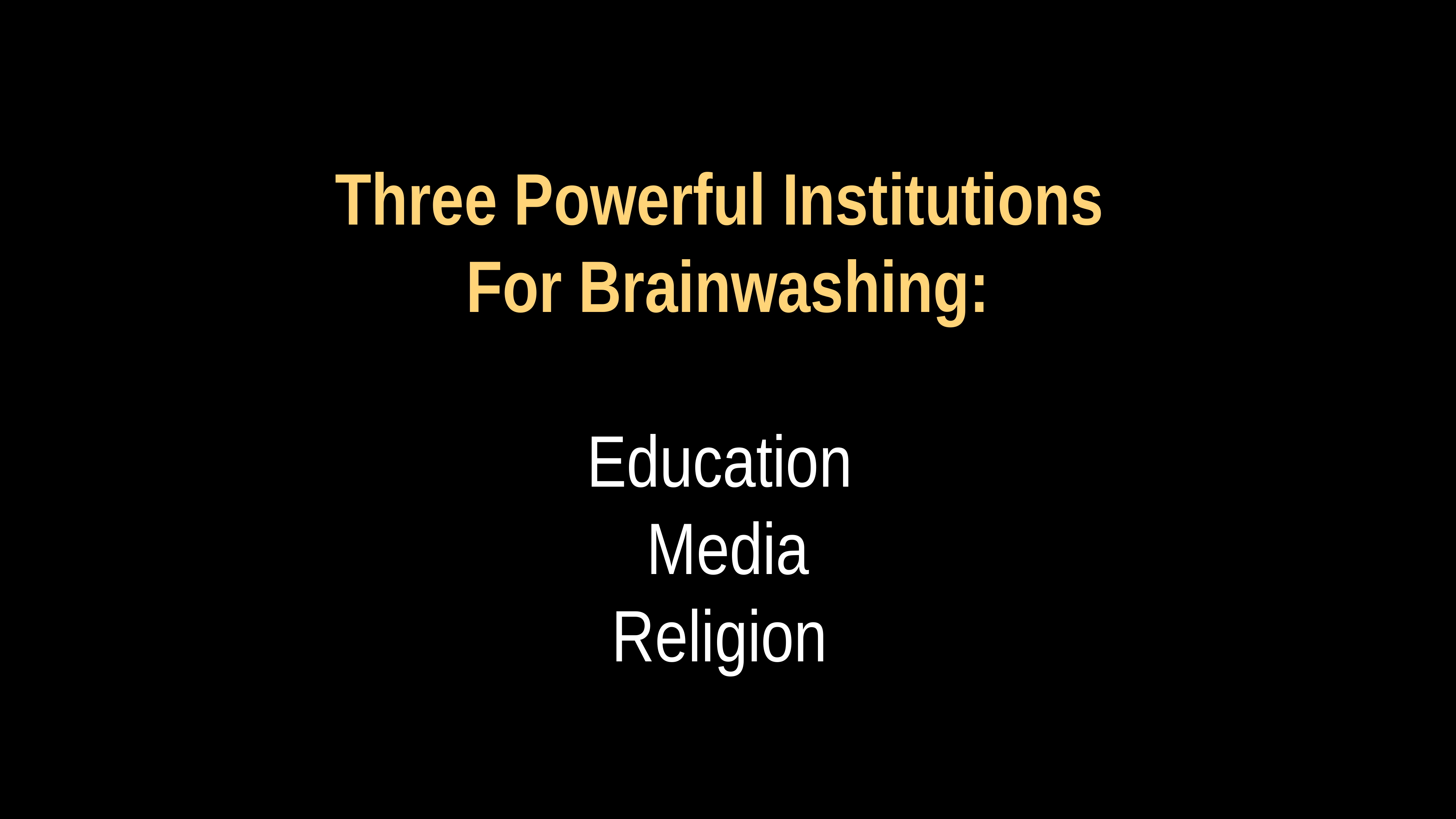

# Three Powerful Institutions For Brainwashing:

Education
Media
Religion